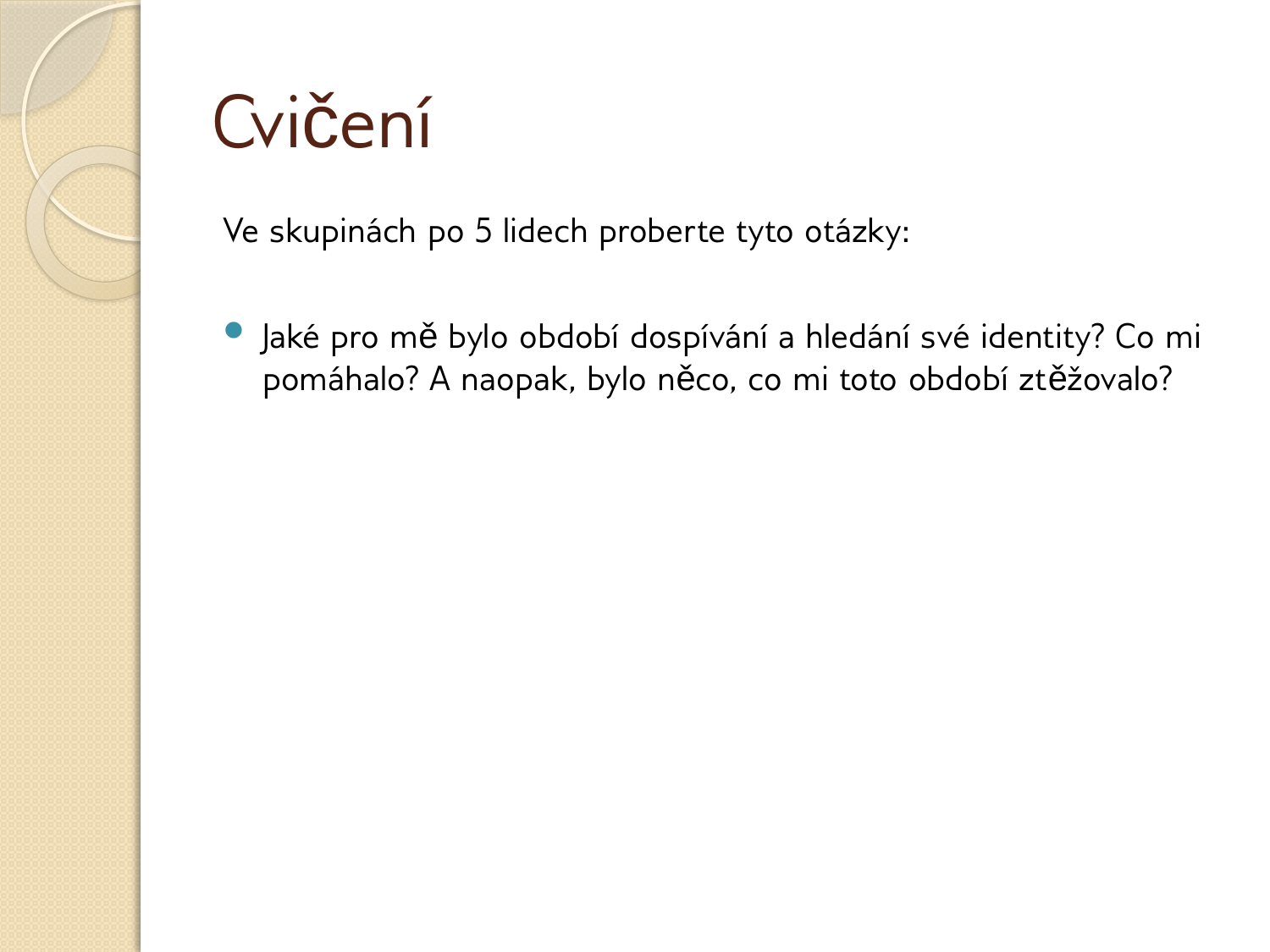

# Cvičení
Ve skupinách po 5 lidech proberte tyto otázky:

Jaké pro mě bylo období dospívání a hledání své identity? Co mi pomáhalo? A naopak, bylo něco, co mi toto období ztěžovalo?